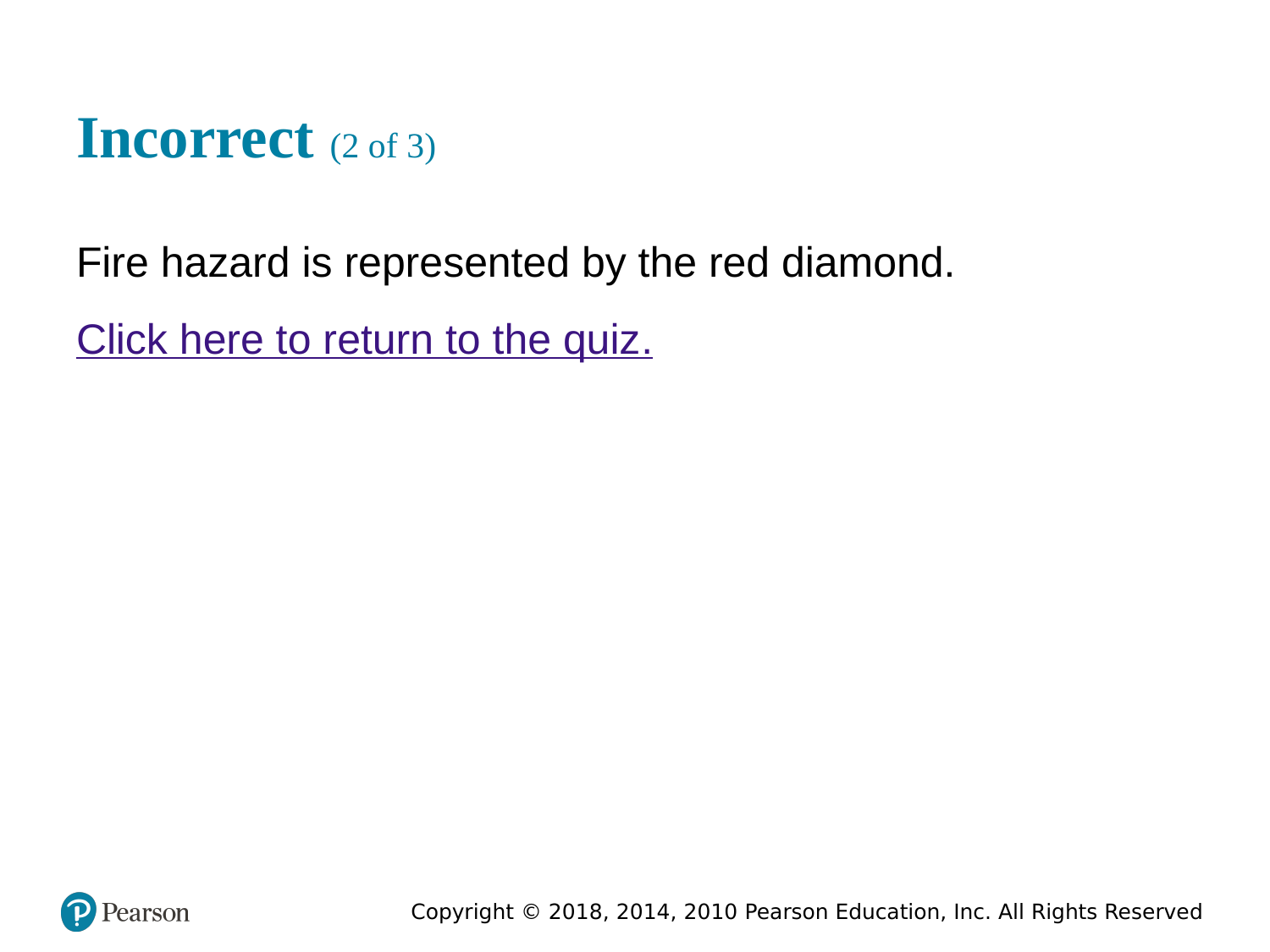

# Incorrect (2 of 3)
Fire hazard is represented by the red diamond.
Click here to return to the quiz.